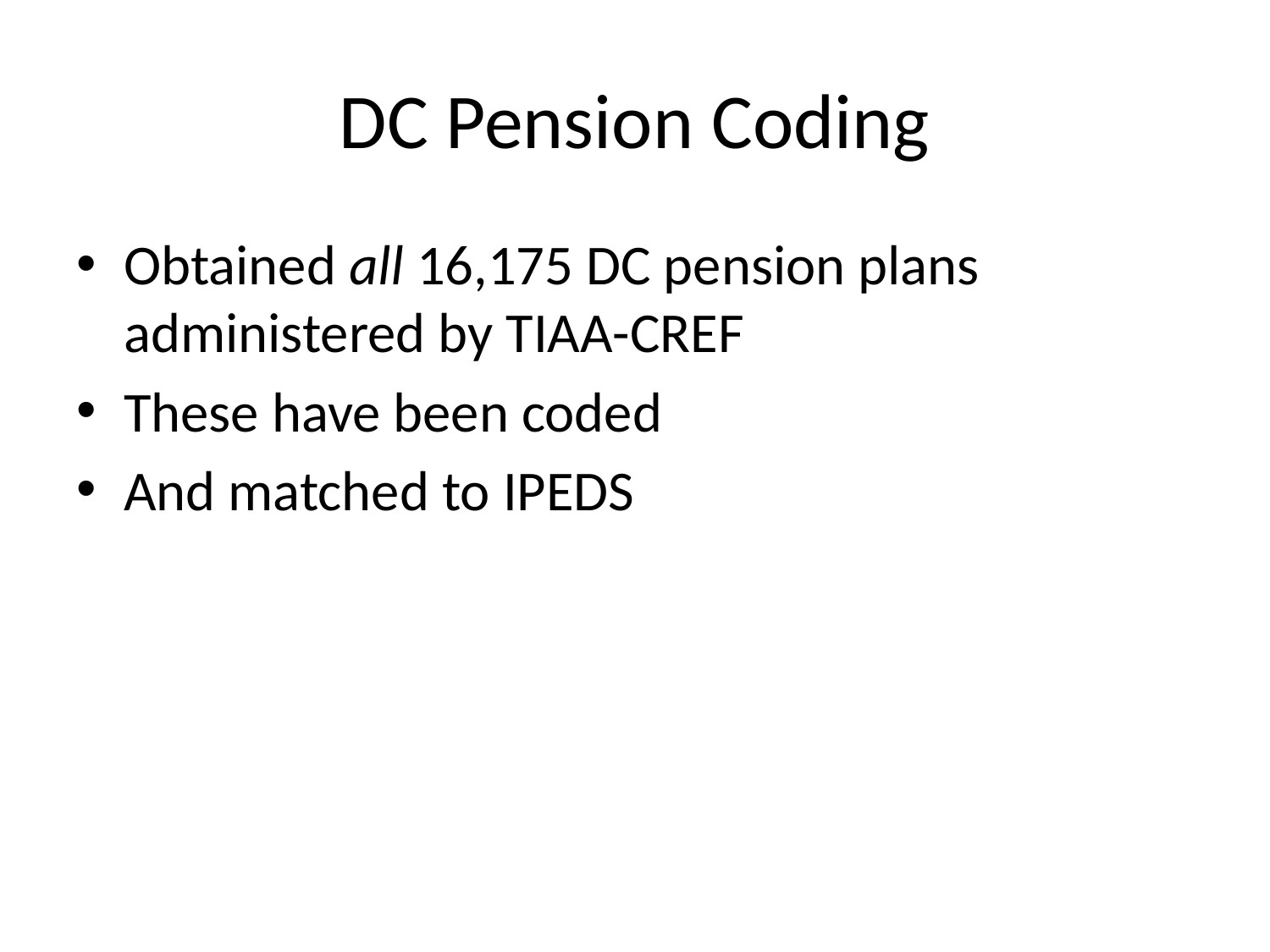

# DC Pension Coding
Obtained all 16,175 DC pension plans administered by TIAA-CREF
These have been coded
And matched to IPEDS